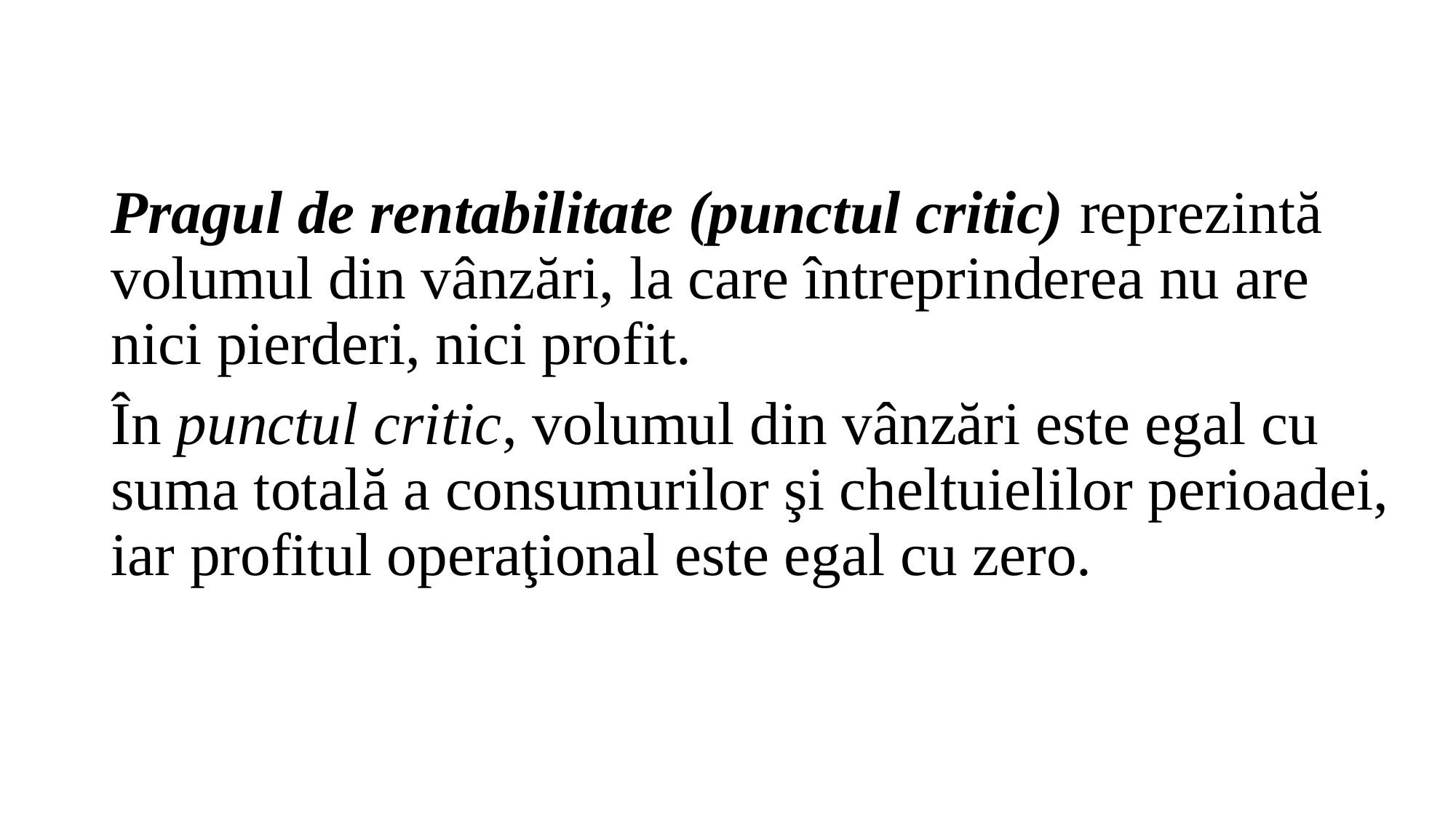

Pragul de rentabilitate (punctul critic) reprezintă volumul din vânzări, la care întreprinderea nu are nici pierderi, nici profit.
În punctul critic, volumul din vânzări este egal cu suma totală a consumurilor şi cheltuielilor perioadei, iar profitul operaţional este egal cu zero.